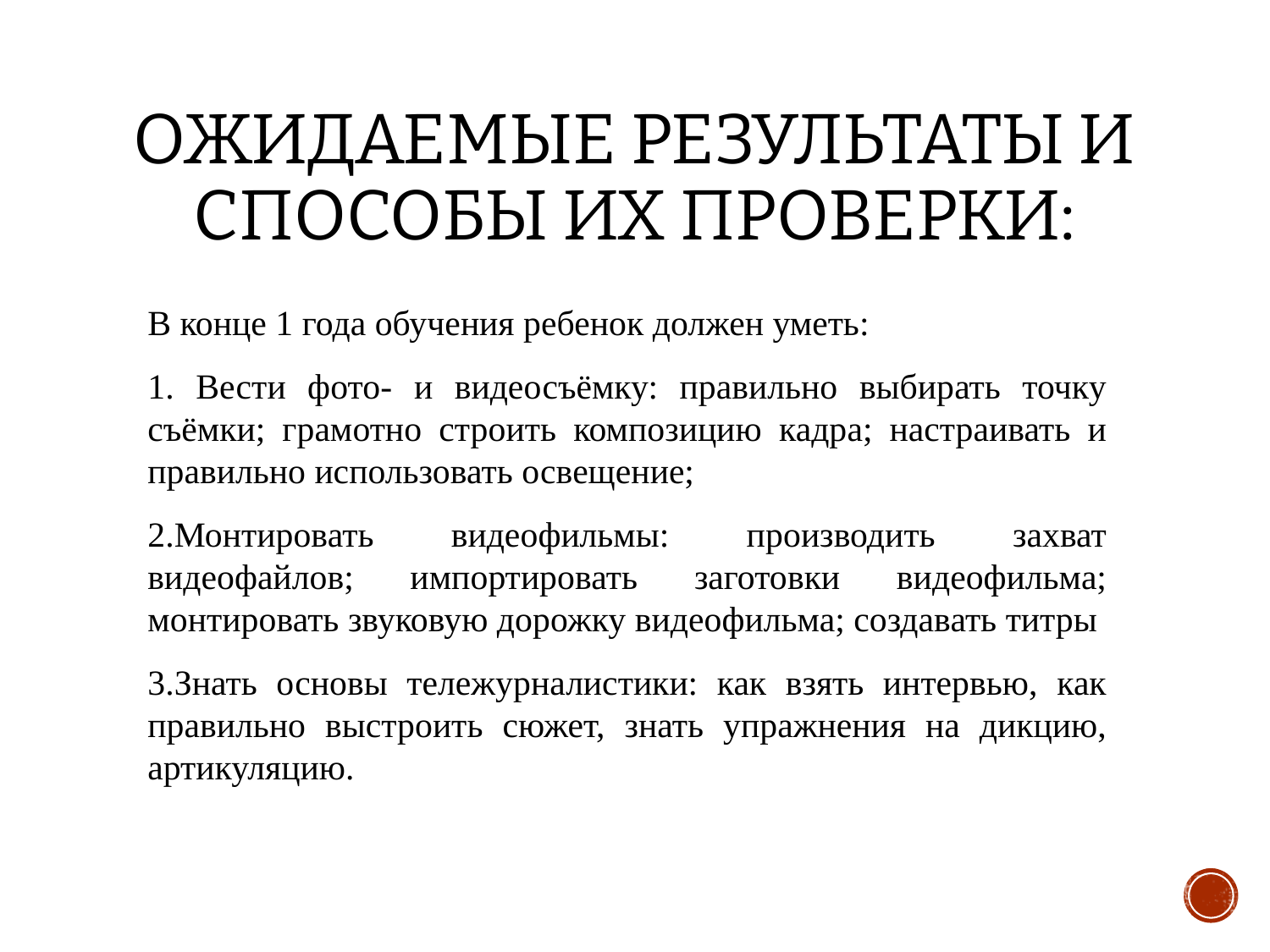

# Ожидаемые результаты и способы их проверки:
В конце 1 года обучения ребенок должен уметь:
1. Вести фото- и видеосъёмку: правильно выбирать точку съёмки; грамотно строить композицию кадра; настраивать и правильно использовать освещение;
2.Монтировать видеофильмы: производить захват видеофайлов; импортировать заготовки видеофильма; монтировать звуковую дорожку видеофильма; создавать титры
3.Знать основы тележурналистики: как взять интервью, как правильно выстроить сюжет, знать упражнения на дикцию, артикуляцию.